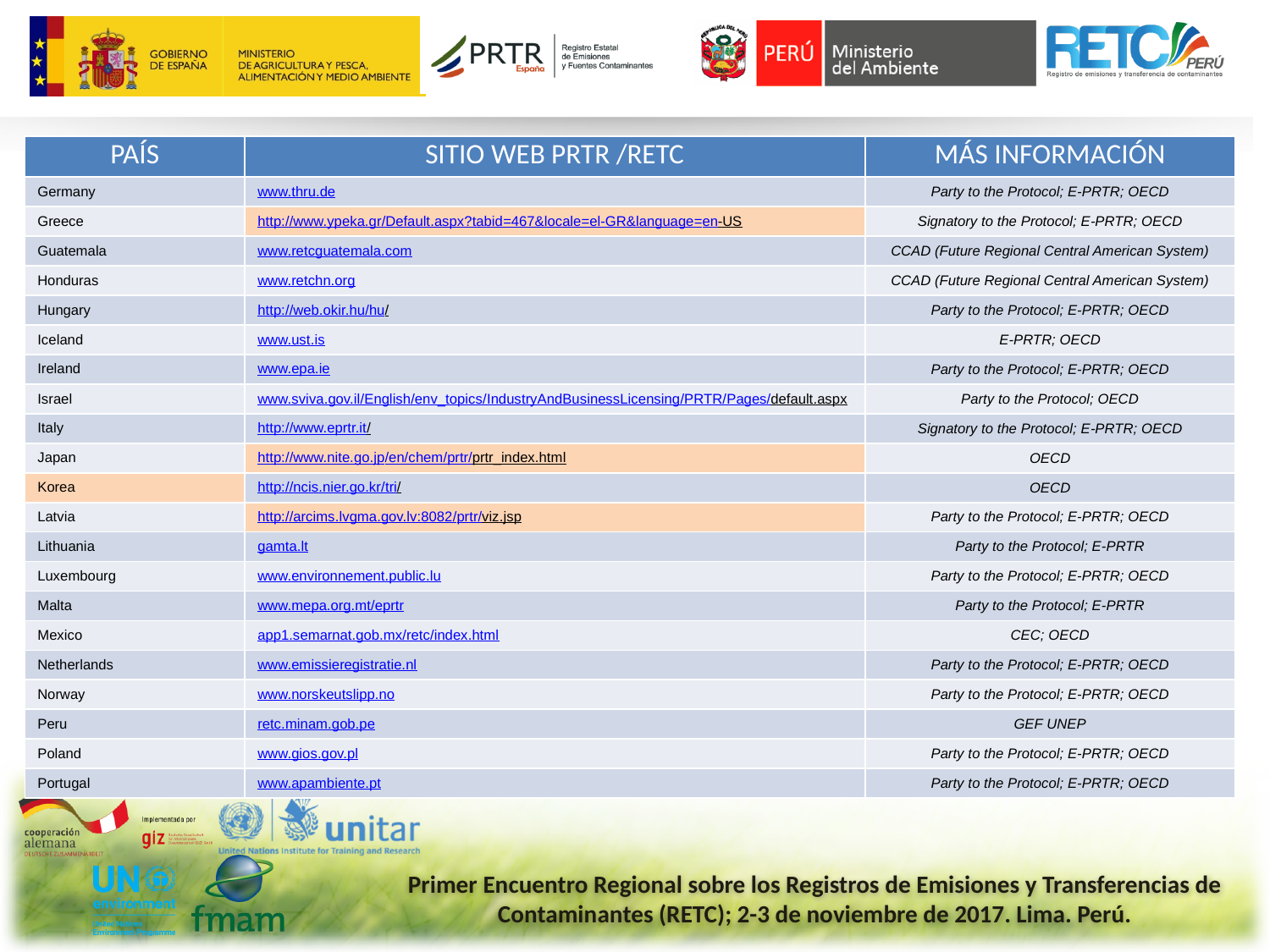

| PAÍS | SITIO WEB PRTR /RETC | MÁS INFORMACIÓN |
| --- | --- | --- |
| Germany | www.thru.de | Party to the Protocol; E-PRTR; OECD |
| Greece | http://www.ypeka.gr/Default.aspx?tabid=467&locale=el-GR&language=en-US | Signatory to the Protocol; E-PRTR; OECD |
| Guatemala | www.retcguatemala.com | CCAD (Future Regional Central American System) |
| Honduras | www.retchn.org | CCAD (Future Regional Central American System) |
| Hungary | http://web.okir.hu/hu/ | Party to the Protocol; E-PRTR; OECD |
| Iceland | www.ust.is | E-PRTR; OECD |
| Ireland | www.epa.ie | Party to the Protocol; E-PRTR; OECD |
| Israel | www.sviva.gov.il/English/env\_topics/IndustryAndBusinessLicensing/PRTR/Pages/default.aspx | Party to the Protocol; OECD |
| Italy | http://www.eprtr.it/ | Signatory to the Protocol; E-PRTR; OECD |
| Japan | http://www.nite.go.jp/en/chem/prtr/prtr\_index.html | OECD |
| Korea | http://ncis.nier.go.kr/tri/ | OECD |
| Latvia | http://arcims.lvgma.gov.lv:8082/prtr/viz.jsp | Party to the Protocol; E-PRTR; OECD |
| Lithuania | gamta.lt | Party to the Protocol; E-PRTR |
| Luxembourg | www.environnement.public.lu | Party to the Protocol; E-PRTR; OECD |
| Malta | www.mepa.org.mt/eprtr | Party to the Protocol; E-PRTR |
| Mexico | app1.semarnat.gob.mx/retc/index.html | CEC; OECD |
| Netherlands | www.emissieregistratie.nl | Party to the Protocol; E-PRTR; OECD |
| Norway | www.norskeutslipp.no | Party to the Protocol; E-PRTR; OECD |
| Peru | retc.minam.gob.pe | GEF UNEP |
| Poland | www.gios.gov.pl | Party to the Protocol; E-PRTR; OECD |
| Portugal | www.apambiente.pt | Party to the Protocol; E-PRTR; OECD |